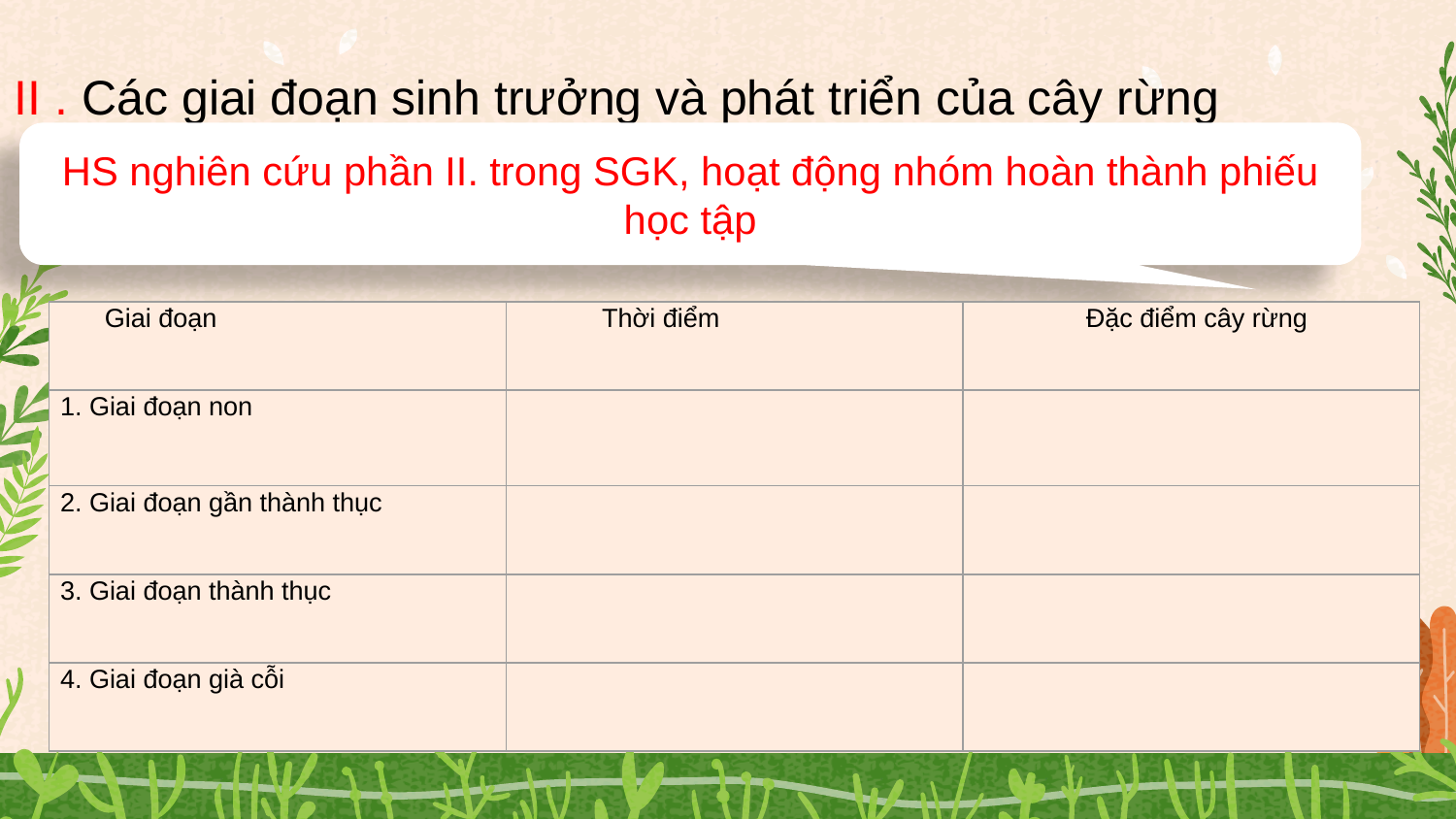

II . Các giai đoạn sinh trưởng và phát triển của cây rừng
HS nghiên cứu phần II. trong SGK, hoạt động nhóm hoàn thành phiếu học tập
| Giai đoạn | Thời điểm | Đặc điểm cây rừng |
| --- | --- | --- |
| 1. Giai đoạn non |  |  |
| 2. Giai đoạn gần thành thục |  |  |
| 3. Giai đoạn thành thục |  |  |
| 4. Giai đoạn già cỗi |  |  |